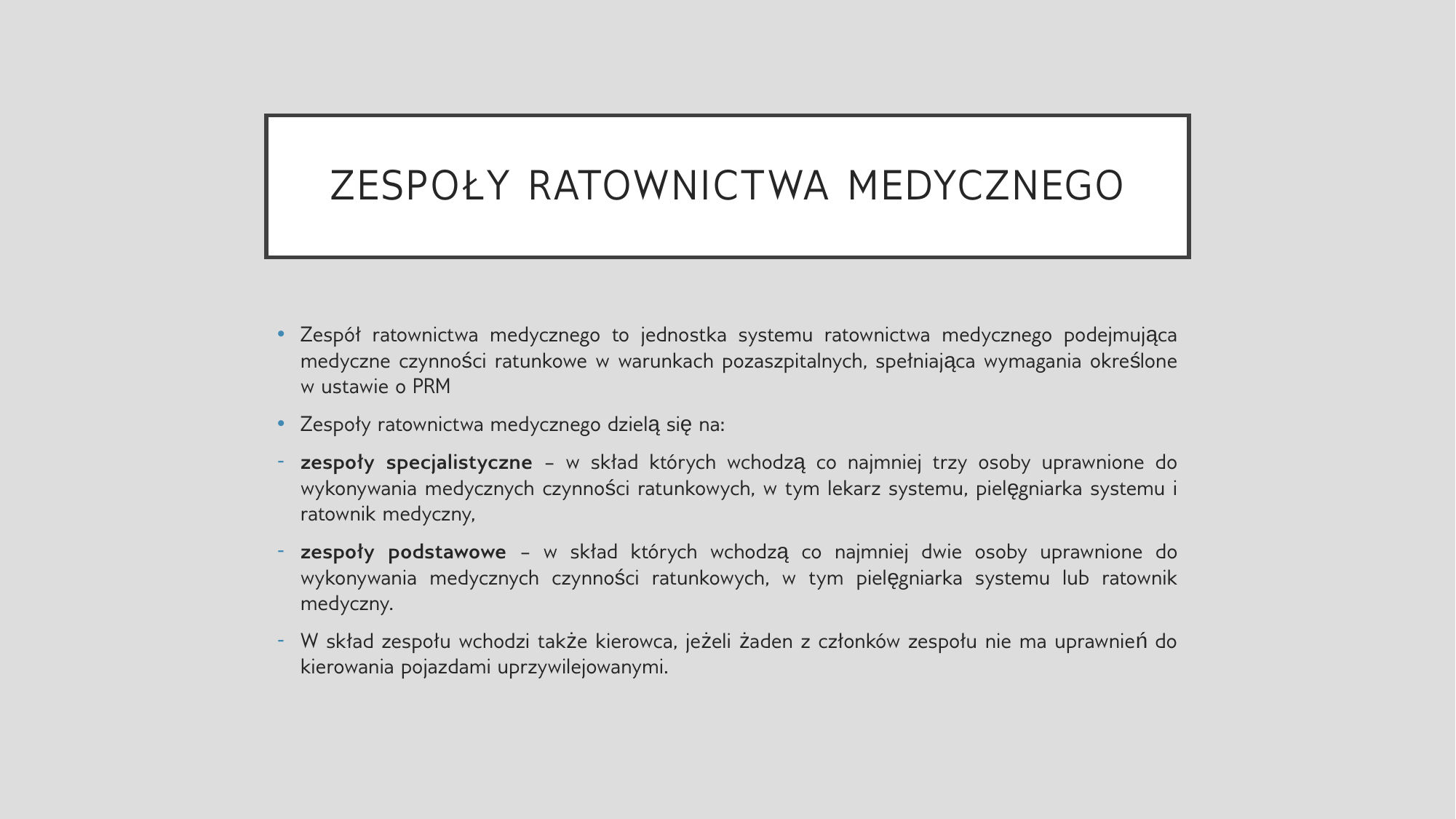

# Zespoły ratownictwa medycznego
Zespół ratownictwa medycznego to jednostka systemu ratownictwa medycznego podejmująca medyczne czynności ratunkowe w warunkach pozaszpitalnych, spełniająca wymagania określone w ustawie o PRM
Zespoły ratownictwa medycznego dzielą się na:
zespoły specjalistyczne – w skład których wchodzą co najmniej trzy osoby uprawnione do wykonywania medycznych czynności ratunkowych, w tym lekarz systemu, pielęgniarka systemu i ratownik medyczny,
zespoły podstawowe – w skład których wchodzą co najmniej dwie osoby uprawnione do wykonywania medycznych czynności ratunkowych, w tym pielęgniarka systemu lub ratownik medyczny.
W skład zespołu wchodzi także kierowca, jeżeli żaden z członków zespołu nie ma uprawnień do kierowania pojazdami uprzywilejowanymi.